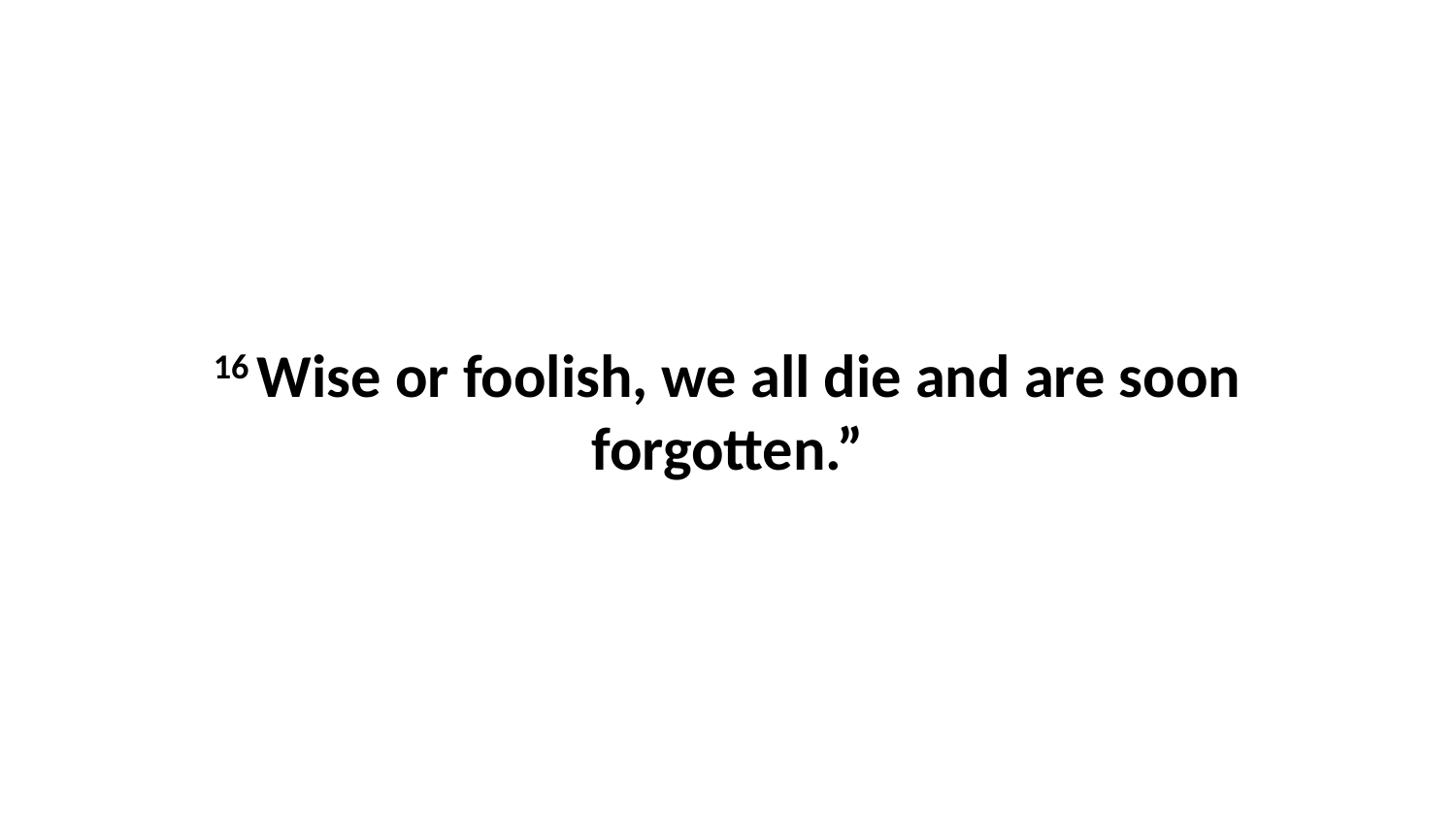

16 Wise or foolish, we all die and are soon forgotten.”